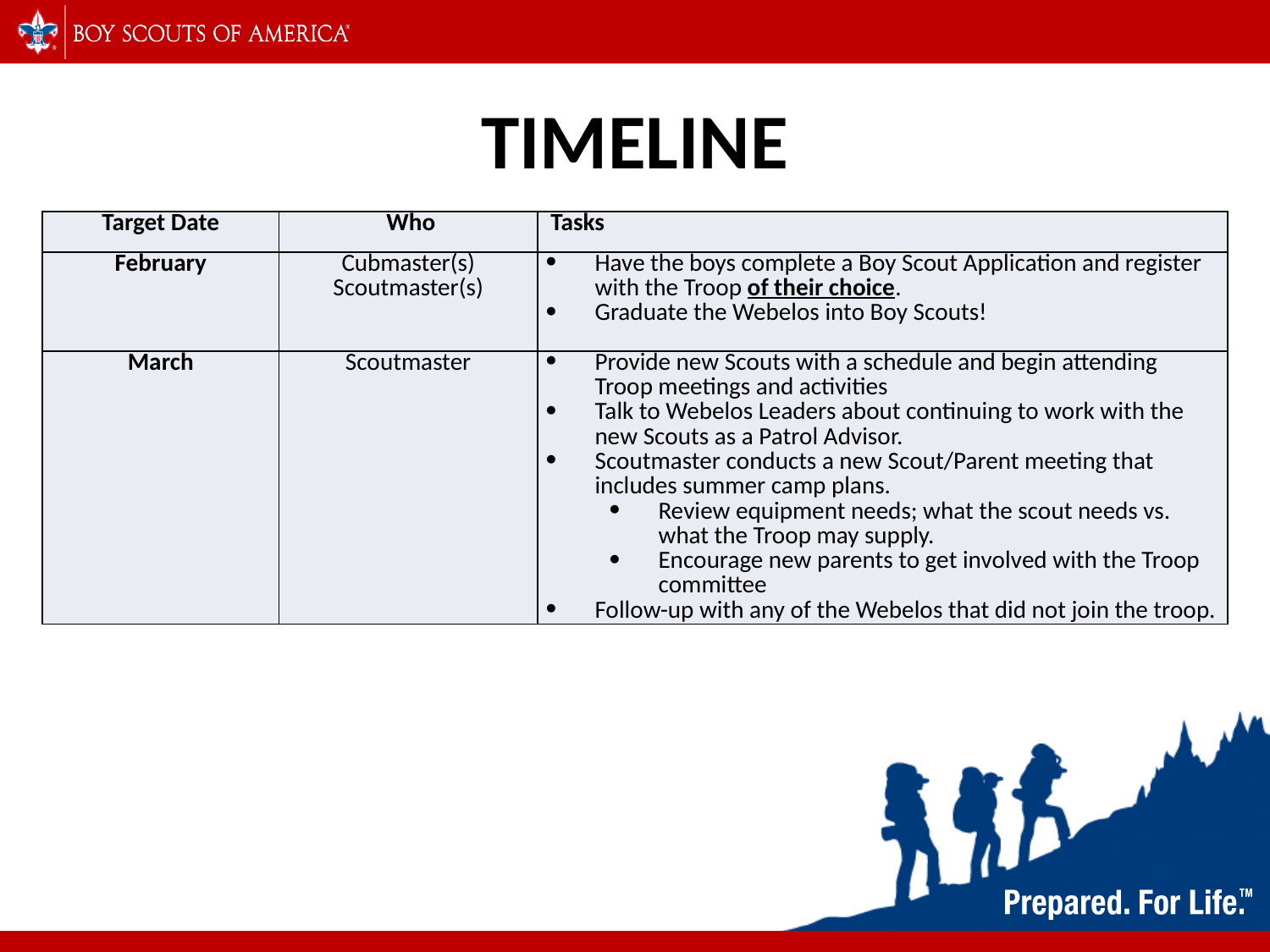

# TIMELINE
| Target Date | Who | Tasks |
| --- | --- | --- |
| February | Cubmaster(s) Scoutmaster(s) | Have the boys complete a Boy Scout Application and register with the Troop of their choice. Graduate the Webelos into Boy Scouts! |
| March | Scoutmaster | Provide new Scouts with a schedule and begin attending Troop meetings and activities Talk to Webelos Leaders about continuing to work with the new Scouts as a Patrol Advisor. Scoutmaster conducts a new Scout/Parent meeting that includes summer camp plans. Review equipment needs; what the scout needs vs. what the Troop may supply. Encourage new parents to get involved with the Troop committee Follow-up with any of the Webelos that did not join the troop. |